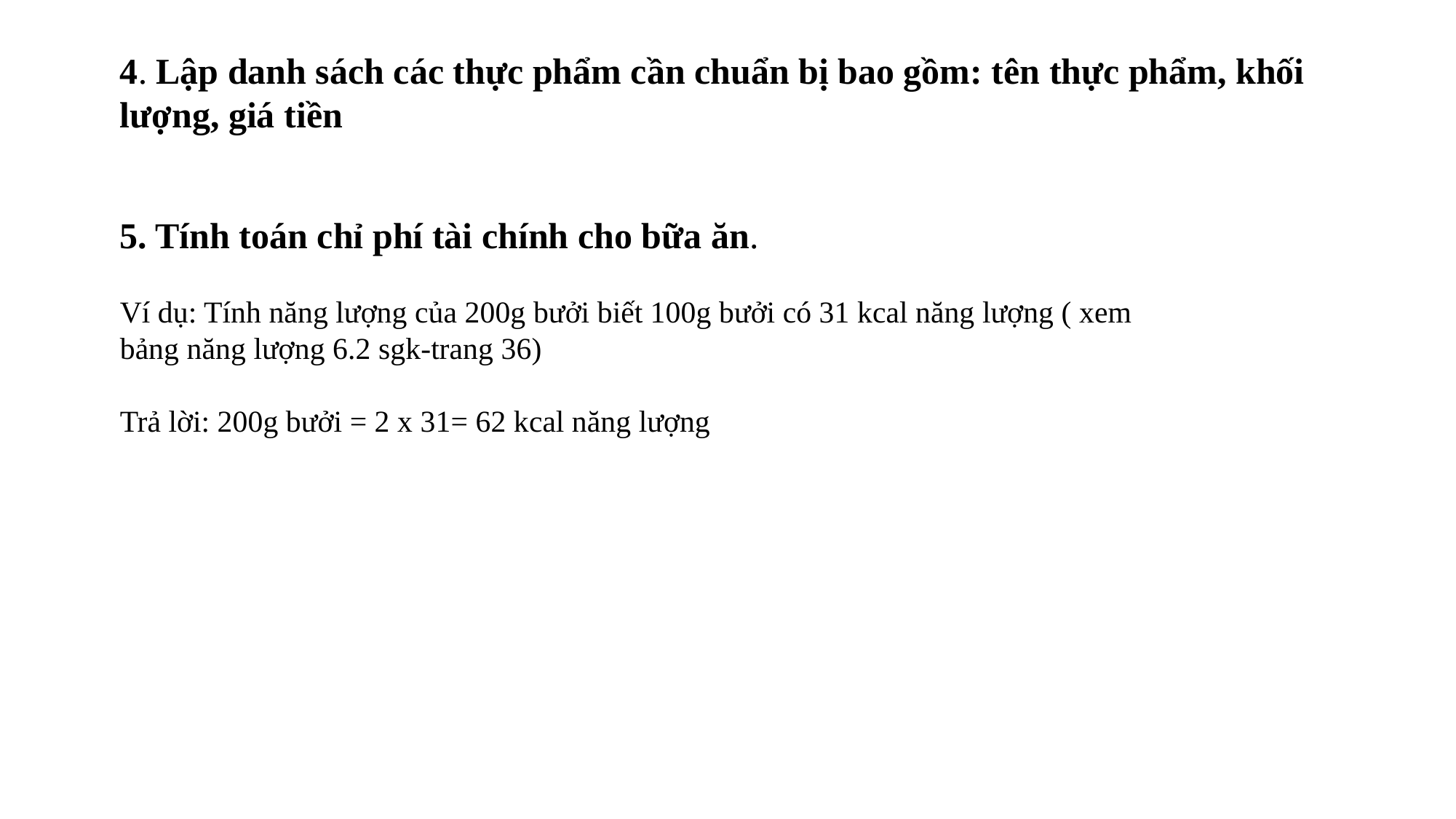

4. Lập danh sách các thực phẩm cần chuẩn bị bao gồm: tên thực phẩm, khối lượng, giá tiền
5. Tính toán chỉ phí tài chính cho bữa ăn.

Ví dụ: Tính năng lượng của 200g bưởi biết 100g bưởi có 31 kcal năng lượng ( xem bảng năng lượng 6.2 sgk-trang 36)

Trả lời: 200g bưởi = 2 x 31= 62 kcal năng lượng